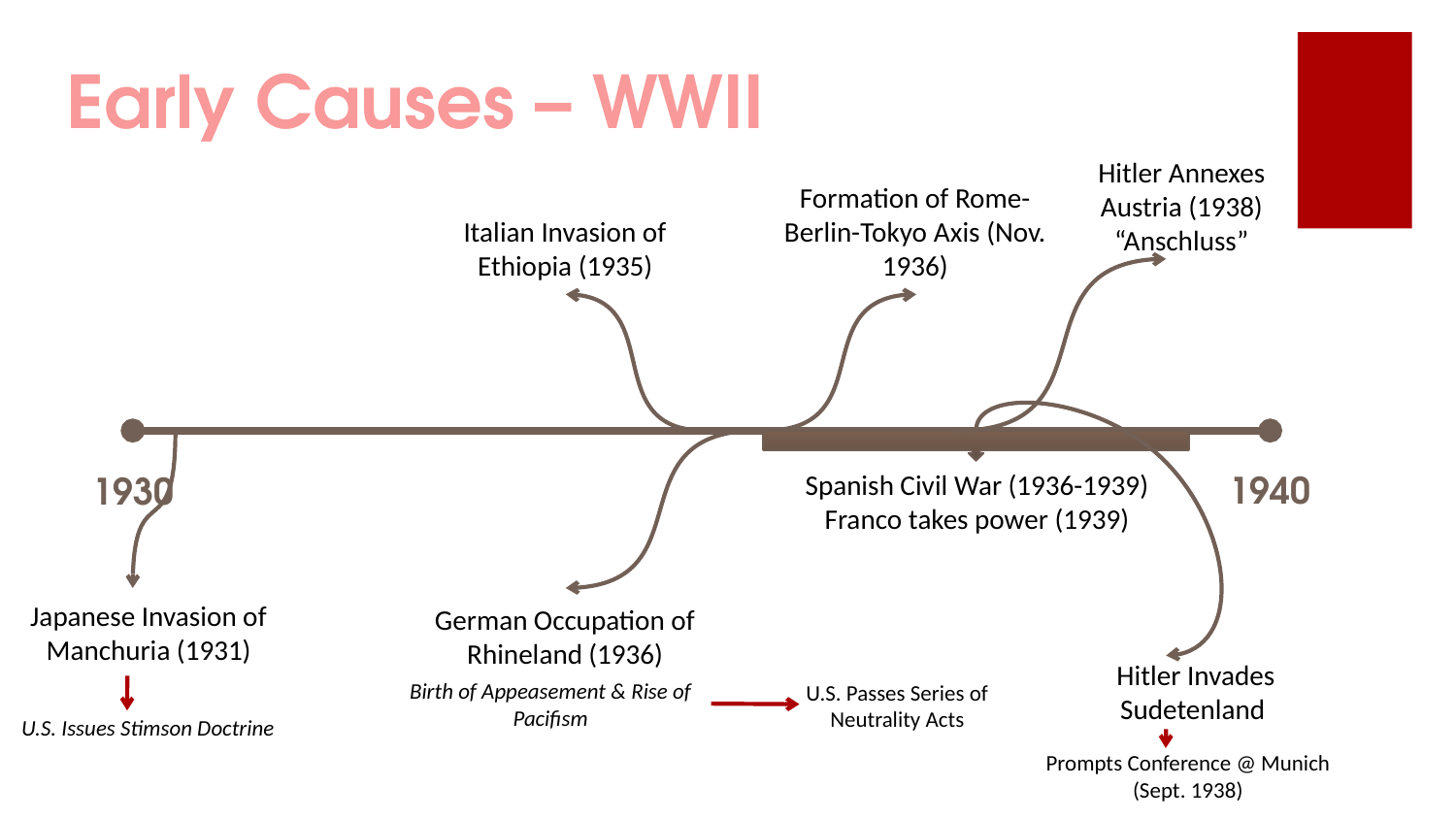

# Early Causes – WWII
Hitler Annexes Austria (1938) “Anschluss”
Formation of Rome-Berlin-Tokyo Axis (Nov. 1936)
Italian Invasion of Ethiopia (1935)

Spanish Civil War (1936-1939)
Franco takes power (1939)
1940
1930
Japanese Invasion of Manchuria (1931)
German Occupation of Rhineland (1936)
Hitler Invades Sudetenland
Birth of Appeasement & Rise of Pacifism
U.S. Passes Series of Neutrality Acts
U.S. Issues Stimson Doctrine
Prompts Conference @ Munich (Sept. 1938)